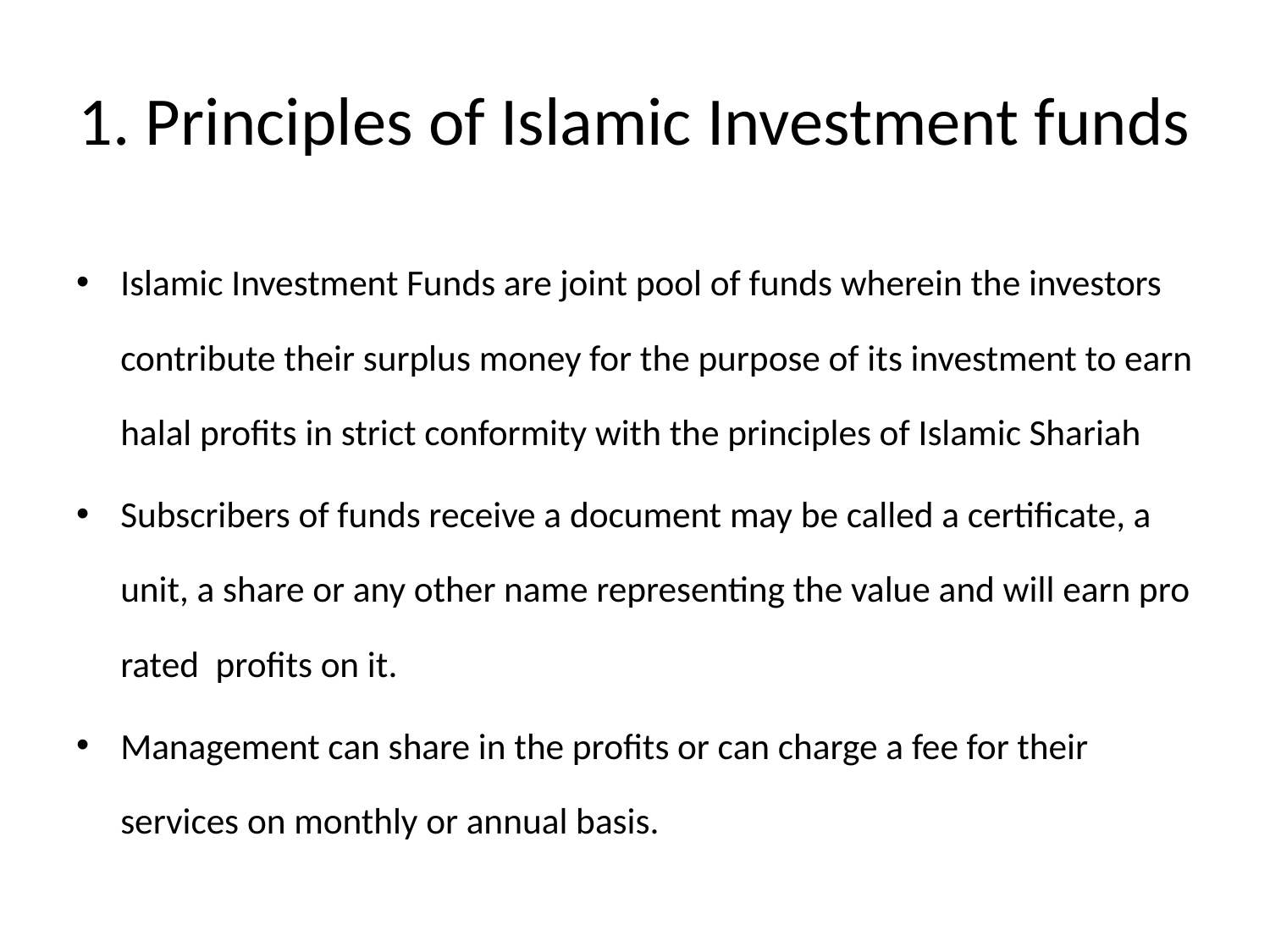

# 1. Principles of Islamic Investment funds
Islamic Investment Funds are joint pool of funds wherein the investors contribute their surplus money for the purpose of its investment to earn halal profits in strict conformity with the principles of Islamic Shariah
Subscribers of funds receive a document may be called a certificate, a unit, a share or any other name representing the value and will earn pro rated  profits on it.
Management can share in the profits or can charge a fee for their services on monthly or annual basis.